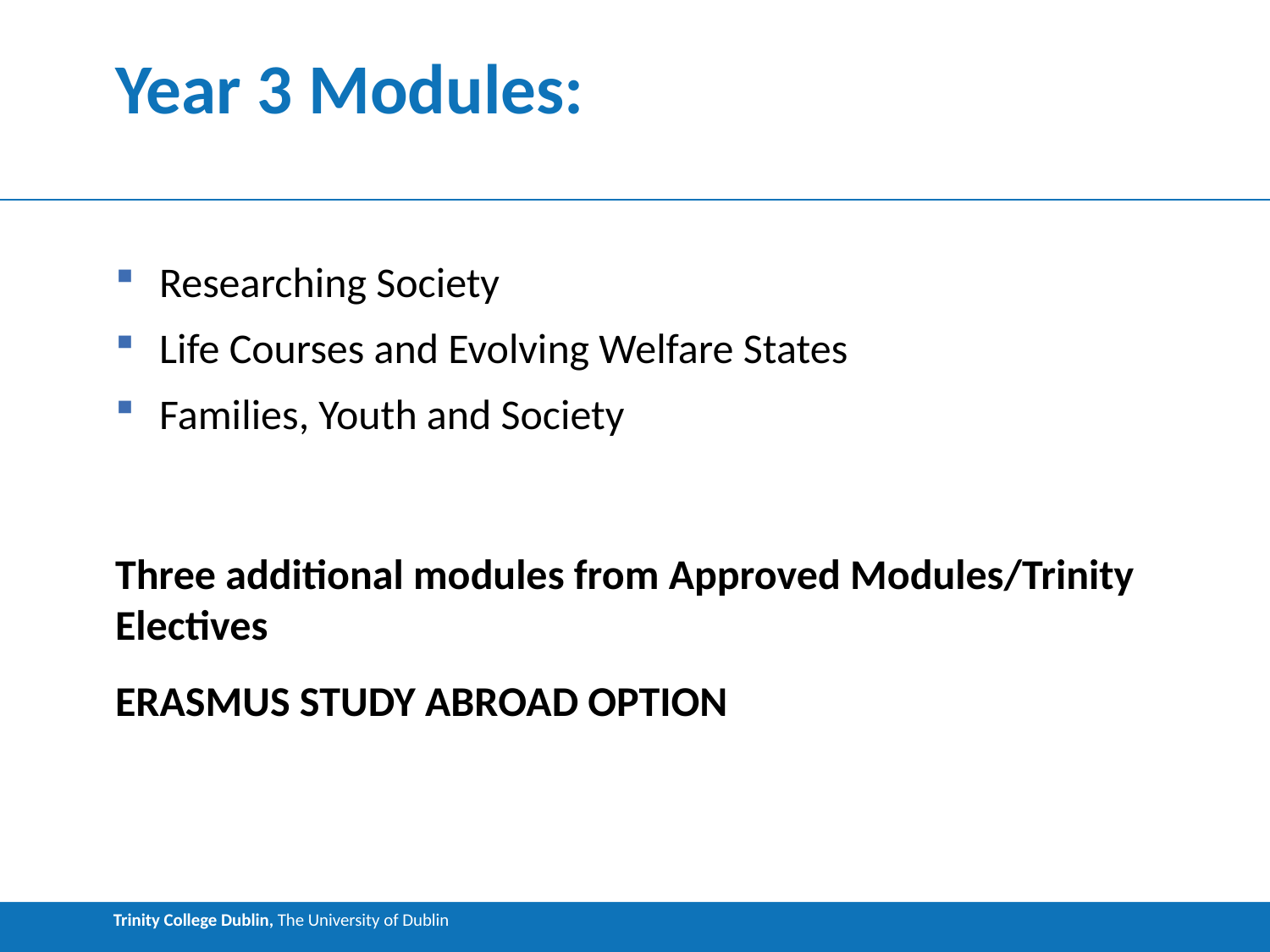

# Year 3 Modules:

Researching Society
Life Courses and Evolving Welfare States
Families, Youth and Society

Three additional modules from Approved Modules/Trinity Electives
ERASMUS STUDY ABROAD OPTION